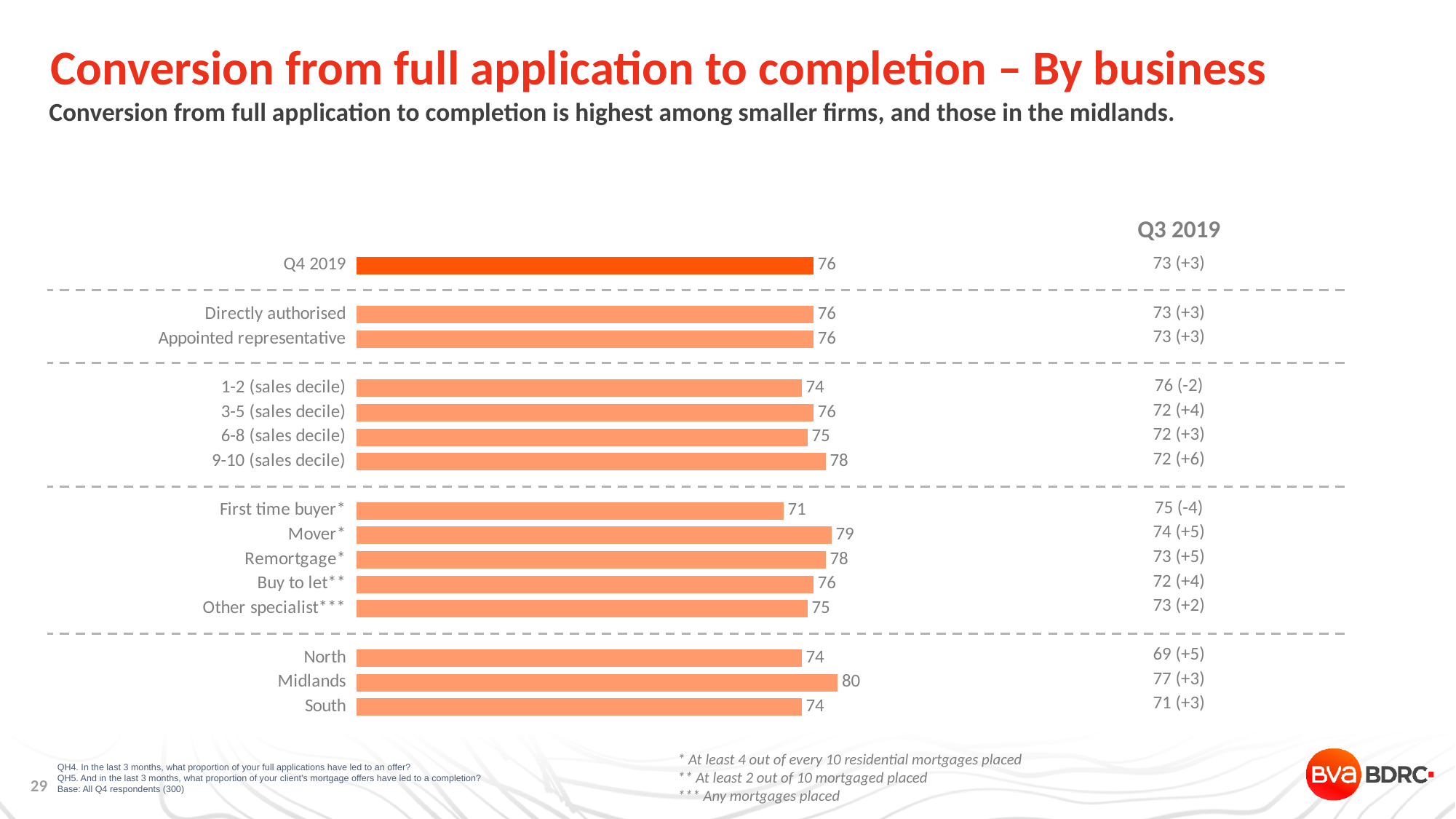

# Conversion from full application to completion – By business
Conversion from full application to completion is highest among smaller firms, and those in the midlands.
| Q3 2019 |
| --- |
| 73 (+3) |
|  |
| 73 (+3) |
| 73 (+3) |
|  |
| 76 (-2) |
| 72 (+4) |
| 72 (+3) |
| 72 (+6) |
|  |
| 75 (-4) |
| 74 (+5) |
| 73 (+5) |
| 72 (+4) |
| 73 (+2) |
|  |
| 69 (+5) |
| 77 (+3) |
| 71 (+3) |

### Chart

| Category | Series 1 |
|---|---|
| Q4 2019 | 76.0 |
|  | None |
| Directly authorised | 76.0 |
| Appointed representative | 76.0 |
|  | None |
| 1-2 (sales decile) | 74.0 |
| 3-5 (sales decile) | 76.0 |
| 6-8 (sales decile) | 75.0 |
| 9-10 (sales decile) | 78.0 |
|  | None |
| First time buyer* | 71.0 |
| Mover* | 79.0 |
| Remortgage* | 78.0 |
| Buy to let** | 76.0 |
| Other specialist*** | 75.0 |
|  | None |
| North | 74.0 |
| Midlands | 80.0 |
| South | 74.0 |
QH4. In the last 3 months, what proportion of your full applications have led to an offer?
QH5. And in the last 3 months, what proportion of your client’s mortgage offers have led to a completion?
Base: All Q4 respondents (300)
* At least 4 out of every 10 residential mortgages placed
** At least 2 out of 10 mortgaged placed
*** Any mortgages placed